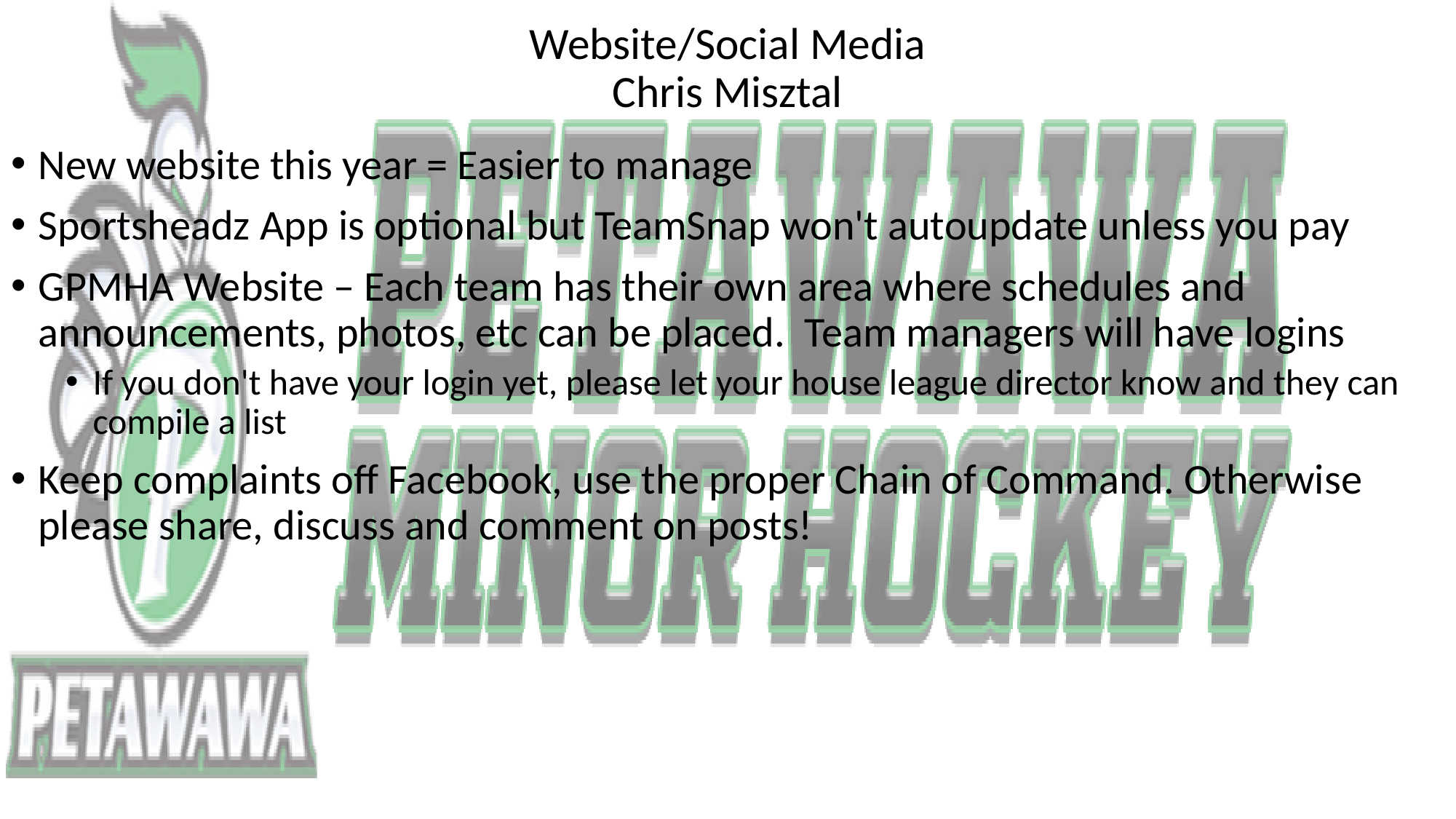

# Website/Social Media Chris Misztal
New website this year = Easier to manage
Sportsheadz App is optional but TeamSnap won't autoupdate unless you pay
GPMHA Website – Each team has their own area where schedules and announcements, photos, etc can be placed.  Team managers will have logins
If you don't have your login yet, please let your house league director know and they can compile a list
Keep complaints off Facebook, use the proper Chain of Command. Otherwise please share, discuss and comment on posts!